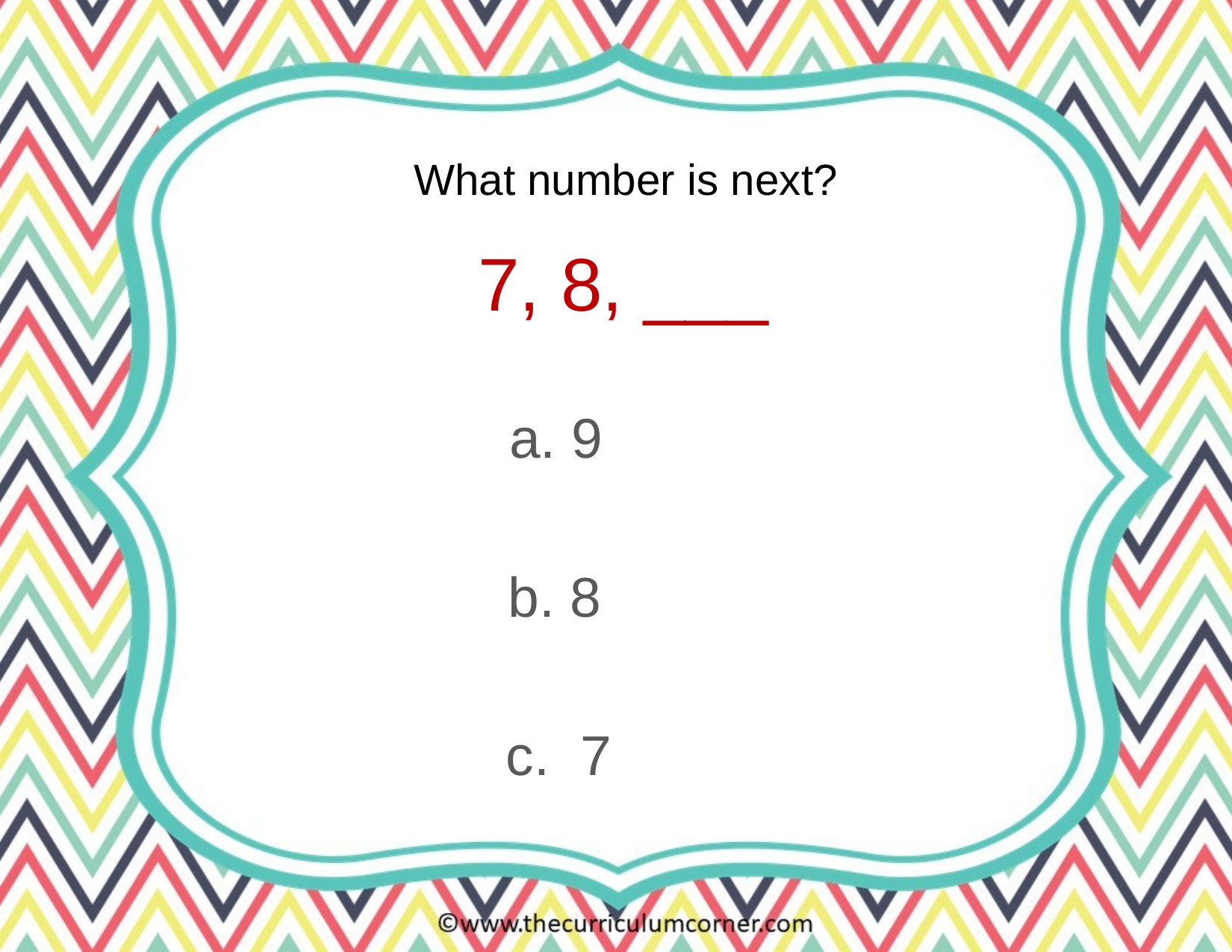

What number is next?
7, 8, ___
a. 9
b. 8
c.  7